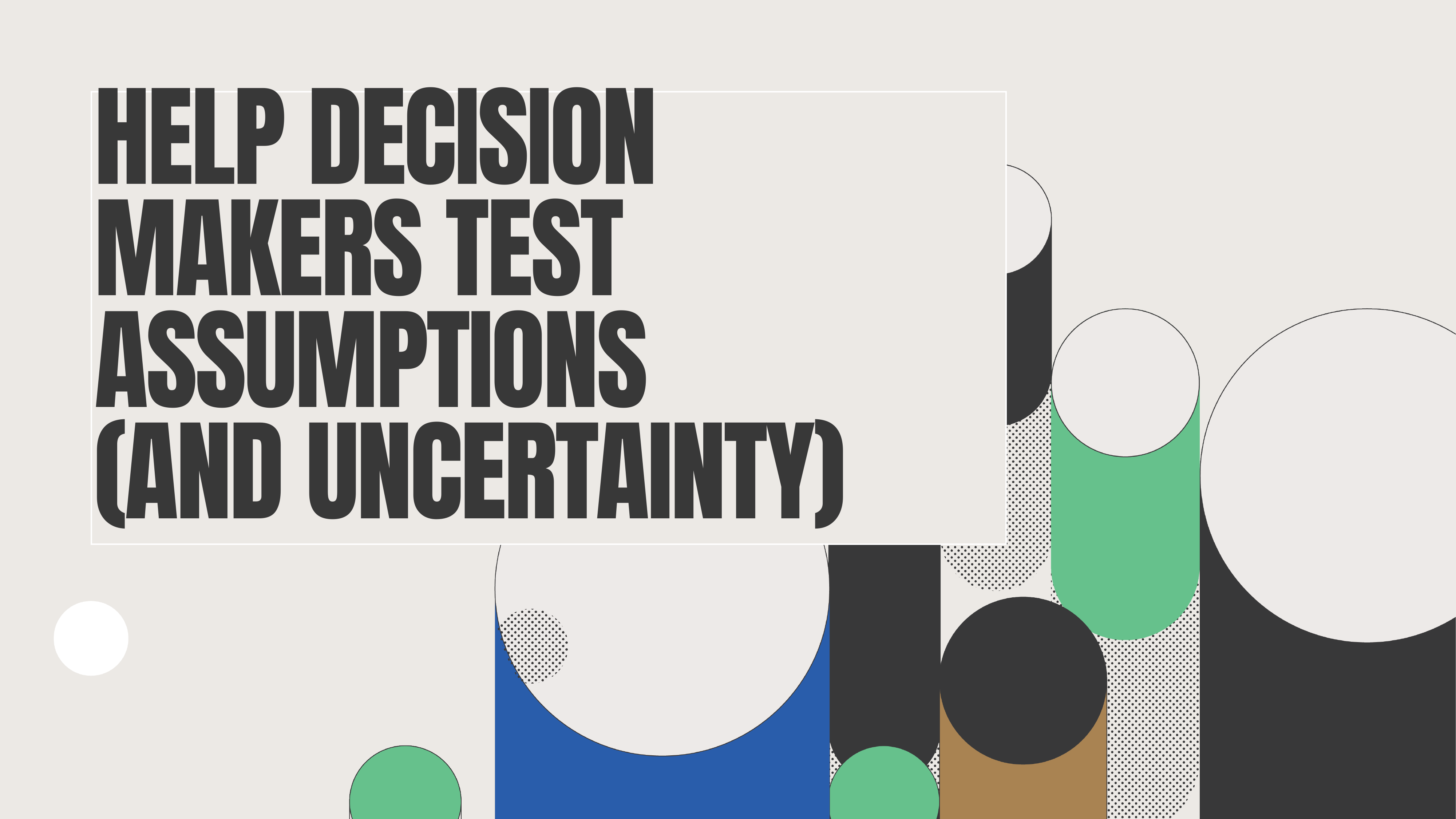

# Help decision makers test assumptions (and uncertainty)